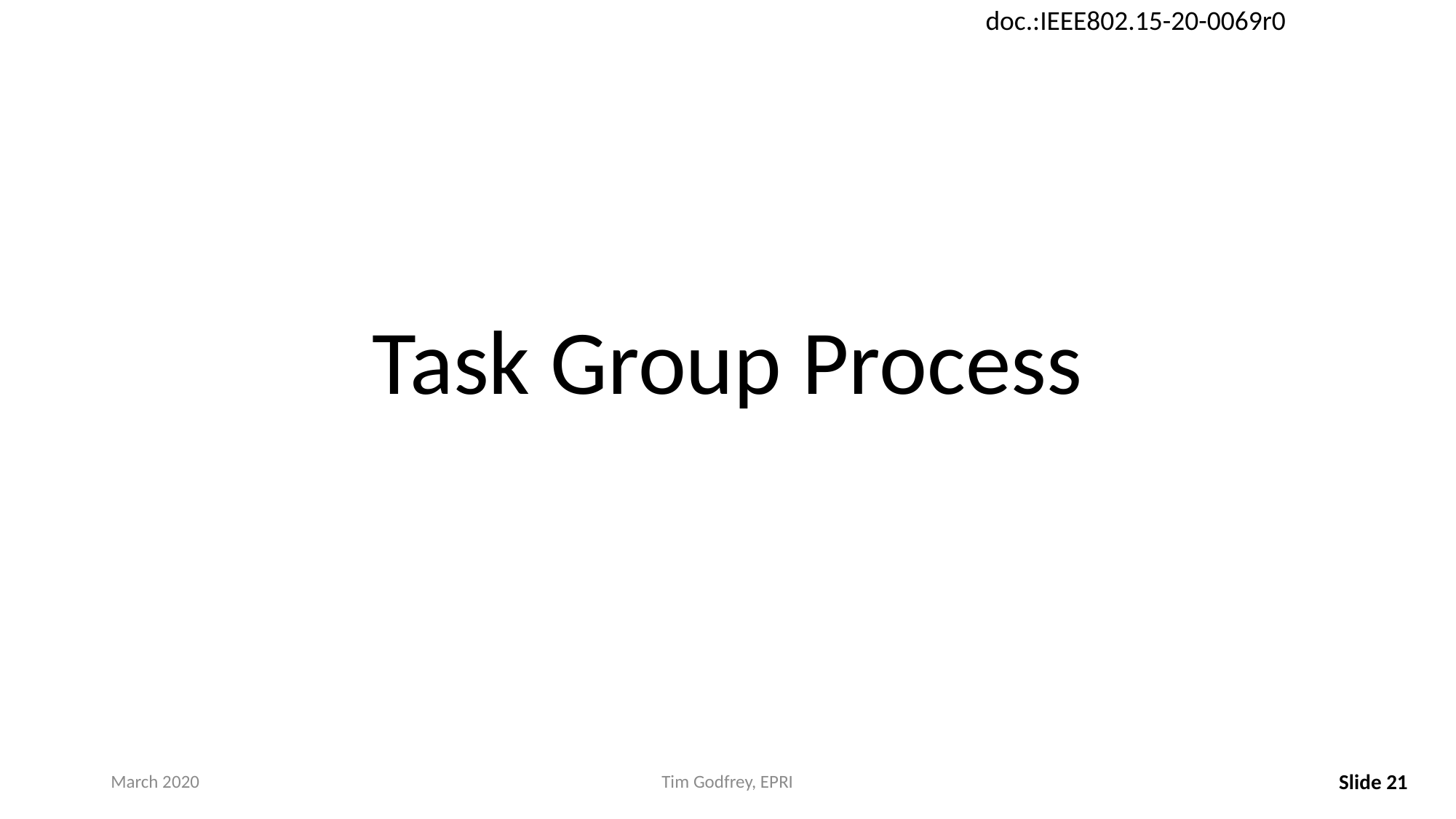

# Task Group Process

March 2020
Tim Godfrey, EPRI
Slide 21